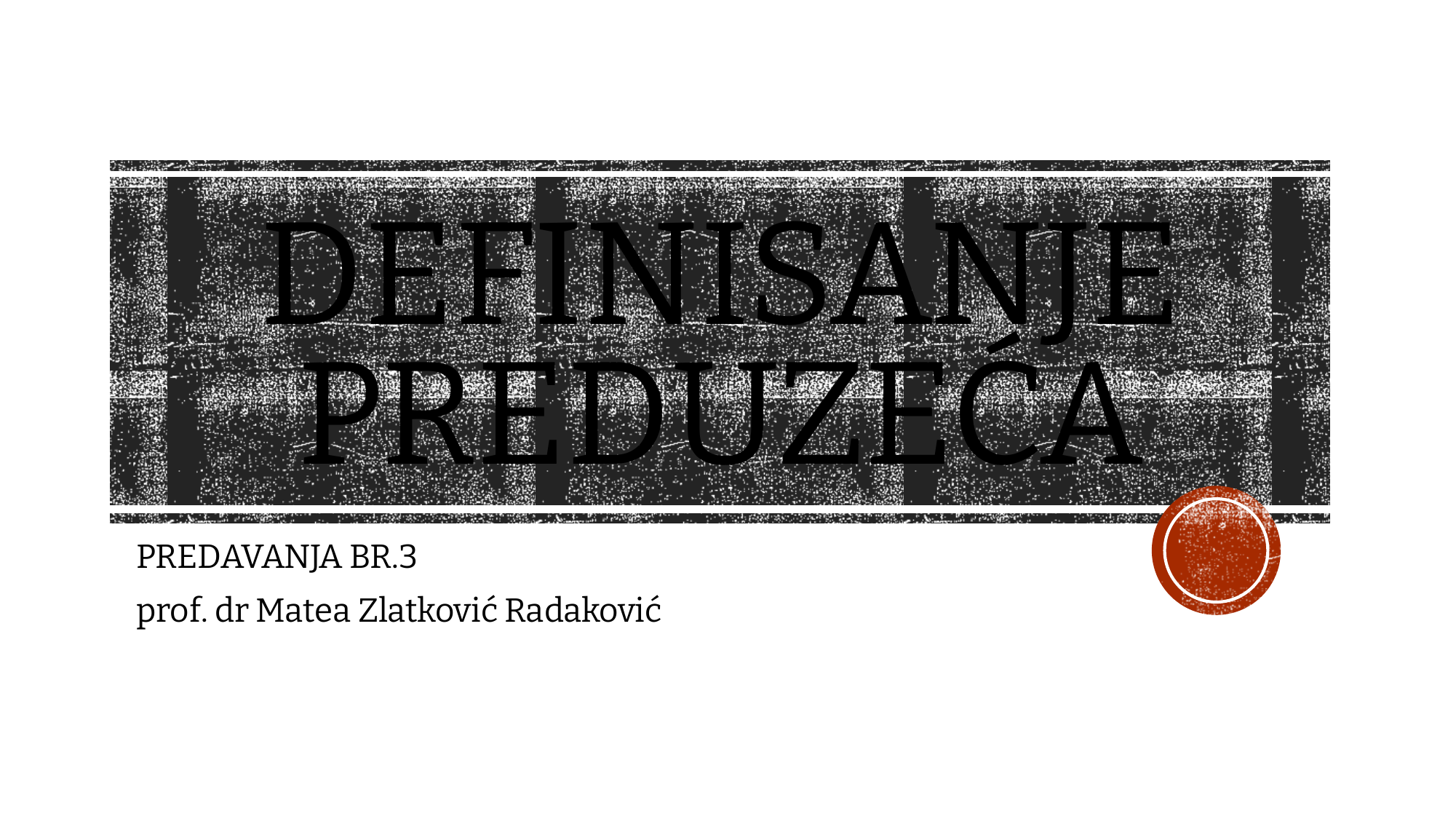

# DEFINISANJE PREDUZEĆA
PREDAVANJA BR.3
prof. dr Matea Zlatković Radaković